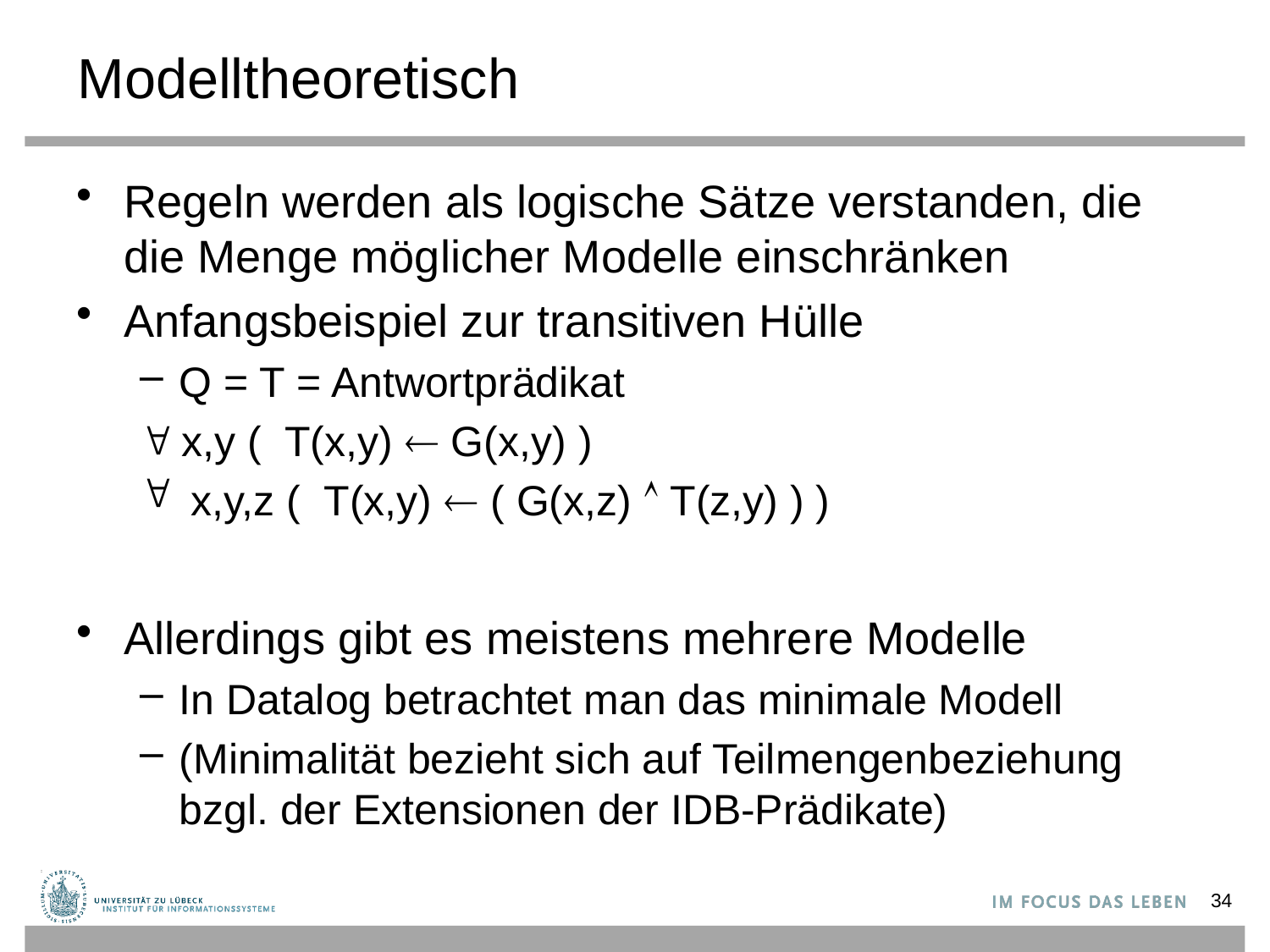

# Modelltheoretisch
Regeln werden als logische Sätze verstanden, die die Menge möglicher Modelle einschränken
Anfangsbeispiel zur transitiven Hülle
Q = T = Antwortprädikat
∀ x,y (  T(x,y) ← G(x,y) )
 x,y,z (  T(x,y) ← ( G(x,z) ∧ T(z,y) ) )

Allerdings gibt es meistens mehrere Modelle
In Datalog betrachtet man das minimale Modell
(Minimalität bezieht sich auf Teilmengenbeziehung bzgl. der Extensionen der IDB-Prädikate)

34